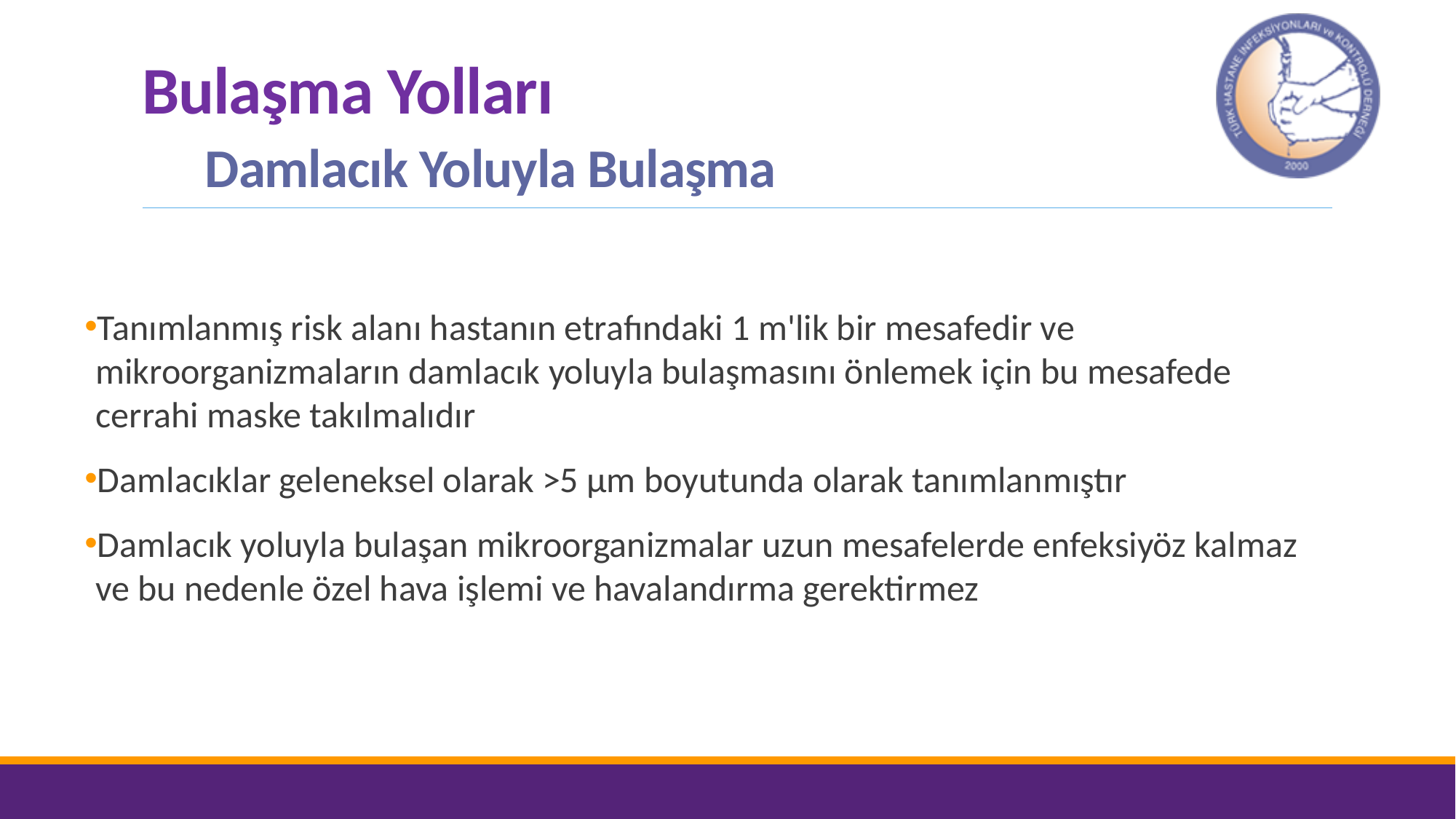

# Bulaşma Yolları Damlacık Yoluyla Bulaşma
Tanımlanmış risk alanı hastanın etrafındaki 1 m'lik bir mesafedir ve  mikroorganizmaların damlacık yoluyla bulaşmasını önlemek için bu mesafede cerrahi maske takılmalıdır
Damlacıklar geleneksel olarak >5 μm boyutunda olarak tanımlanmıştır
Damlacık yoluyla bulaşan mikroorganizmalar uzun mesafelerde enfeksiyöz kalmaz ve bu nedenle özel hava işlemi ve havalandırma gerektirmez